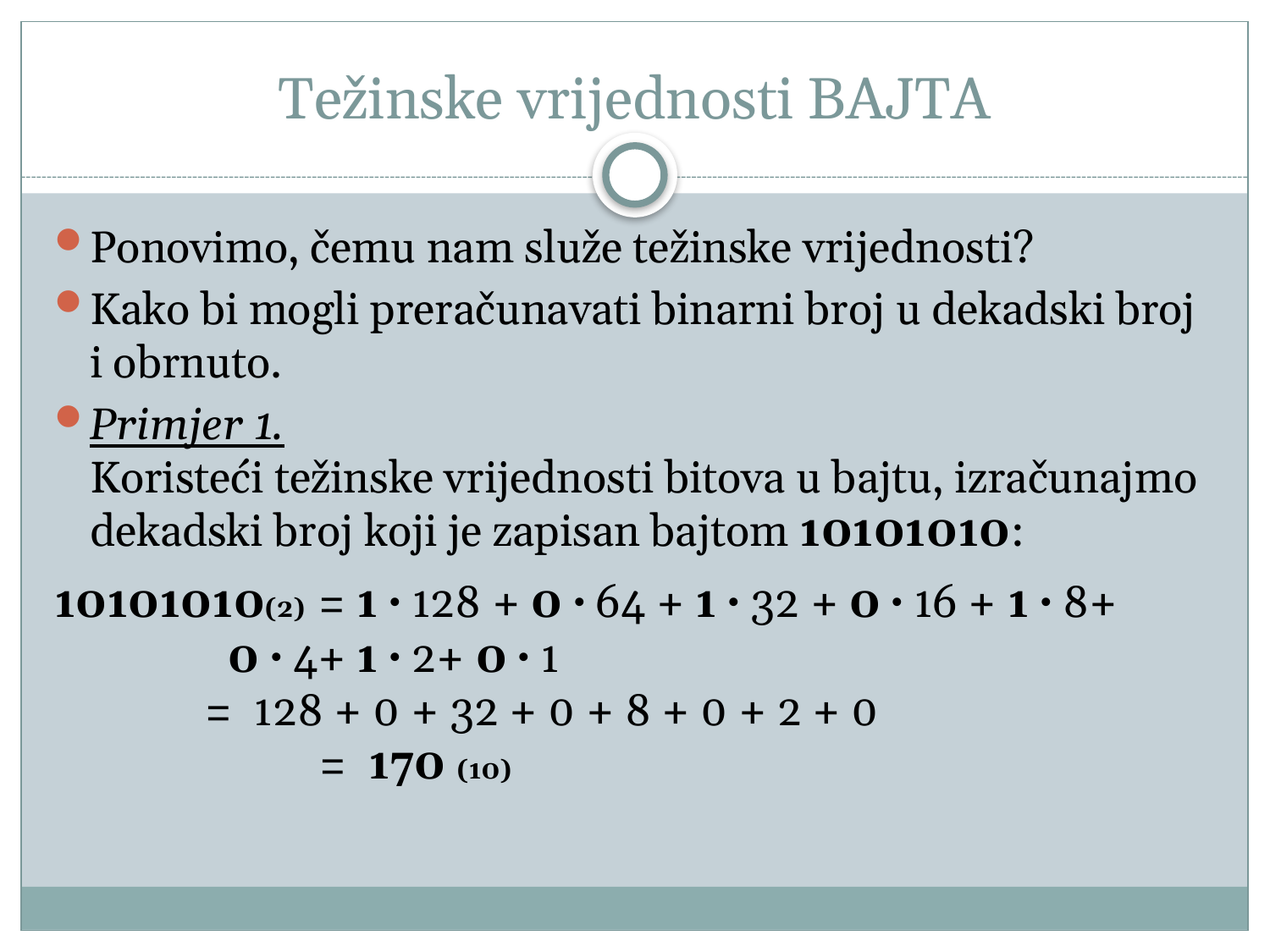

# Težinske vrijednosti BAJTA
Ponovimo, čemu nam služe težinske vrijednosti?
Kako bi mogli preračunavati binarni broj u dekadski broj i obrnuto.
Primjer 1.
Koristeći težinske vrijednosti bitova u bajtu, izračunajmo dekadski broj koji je zapisan bajtom 10101010:
10101010(2) = 1 ∙ 128 + 0 ∙ 64 + 1 ∙ 32 + 0 ∙ 16 + 1 ∙ 8+ 		     0 ∙ 4+ 1 ∙ 2+ 0 ∙ 1
           		   =  128 + 0 + 32 + 0 + 8 + 0 + 2 + 0
                         =  170 (10)